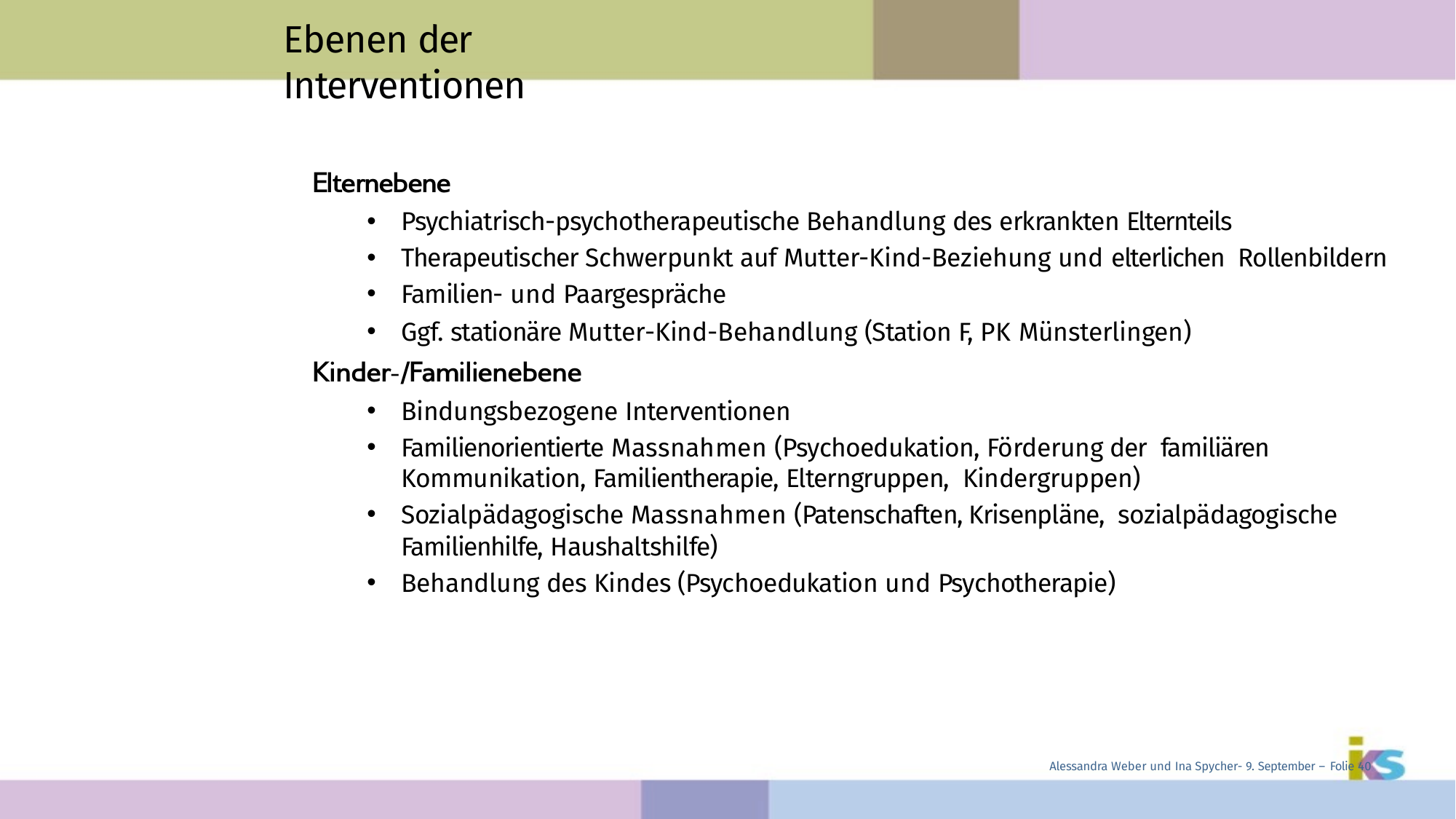

# Ebenen der Interventionen
Elternebene
Psychiatrisch-psychotherapeutische Behandlung des erkrankten Elternteils
Therapeutischer Schwerpunkt auf Mutter-Kind-Beziehung und elterlichen  Rollenbildern
Familien- und Paargespräche
Ggf. stationäre Mutter-Kind-Behandlung (Station F, PK Münsterlingen)
Kinder-/Familienebene
Bindungsbezogene Interventionen
Familienorientierte Massnahmen (Psychoedukation, Förderung der  familiären Kommunikation, Familientherapie, Elterngruppen,  Kindergruppen)
Sozialpädagogische Massnahmen (Patenschaften, Krisenpläne,  sozialpädagogische Familienhilfe, Haushaltshilfe)
Behandlung des Kindes (Psychoedukation und Psychotherapie)
Alessandra Weber und Ina Spycher- 9. September – Folie 40